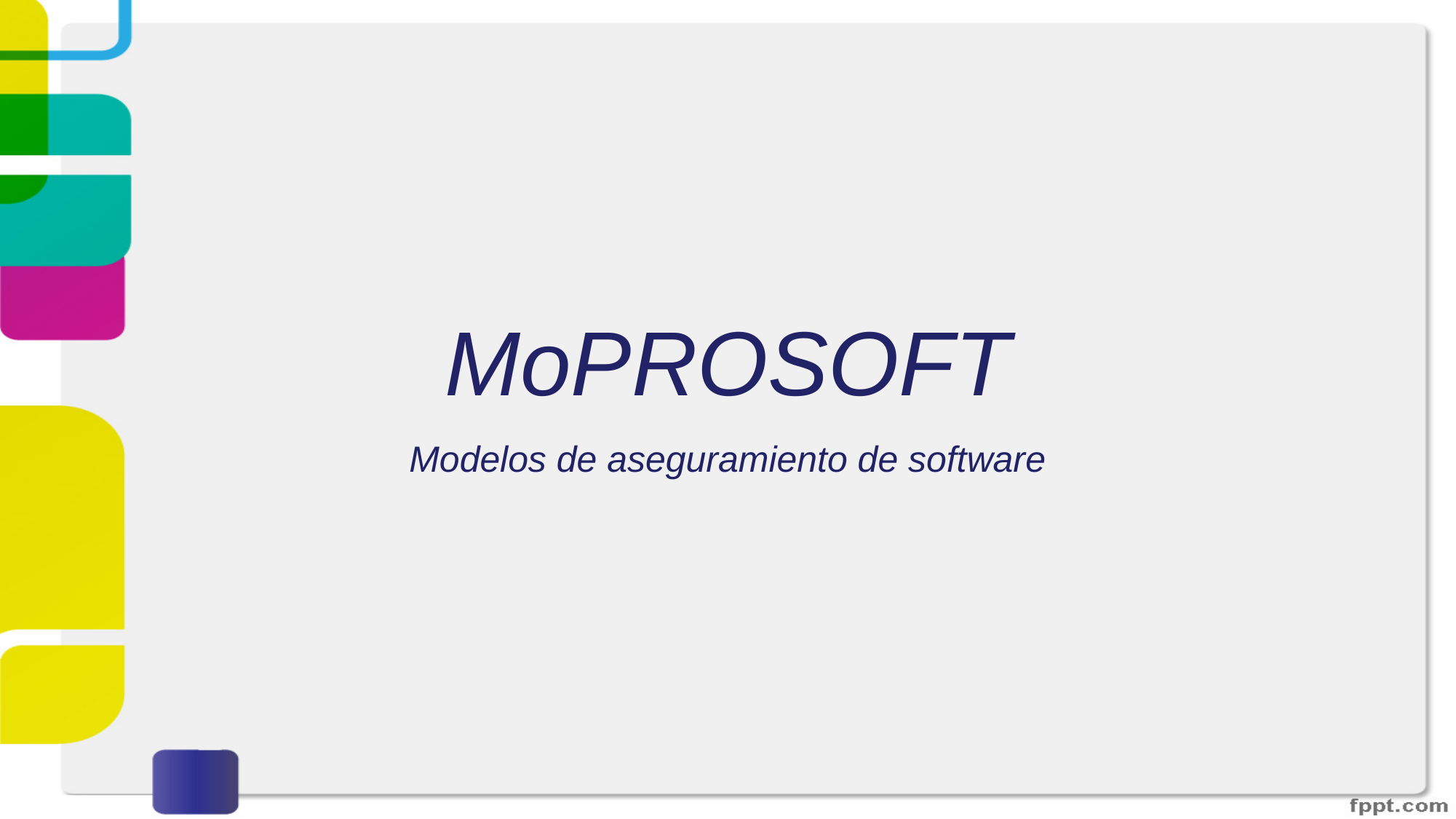

# MoPROSOFT
Modelos de aseguramiento de software